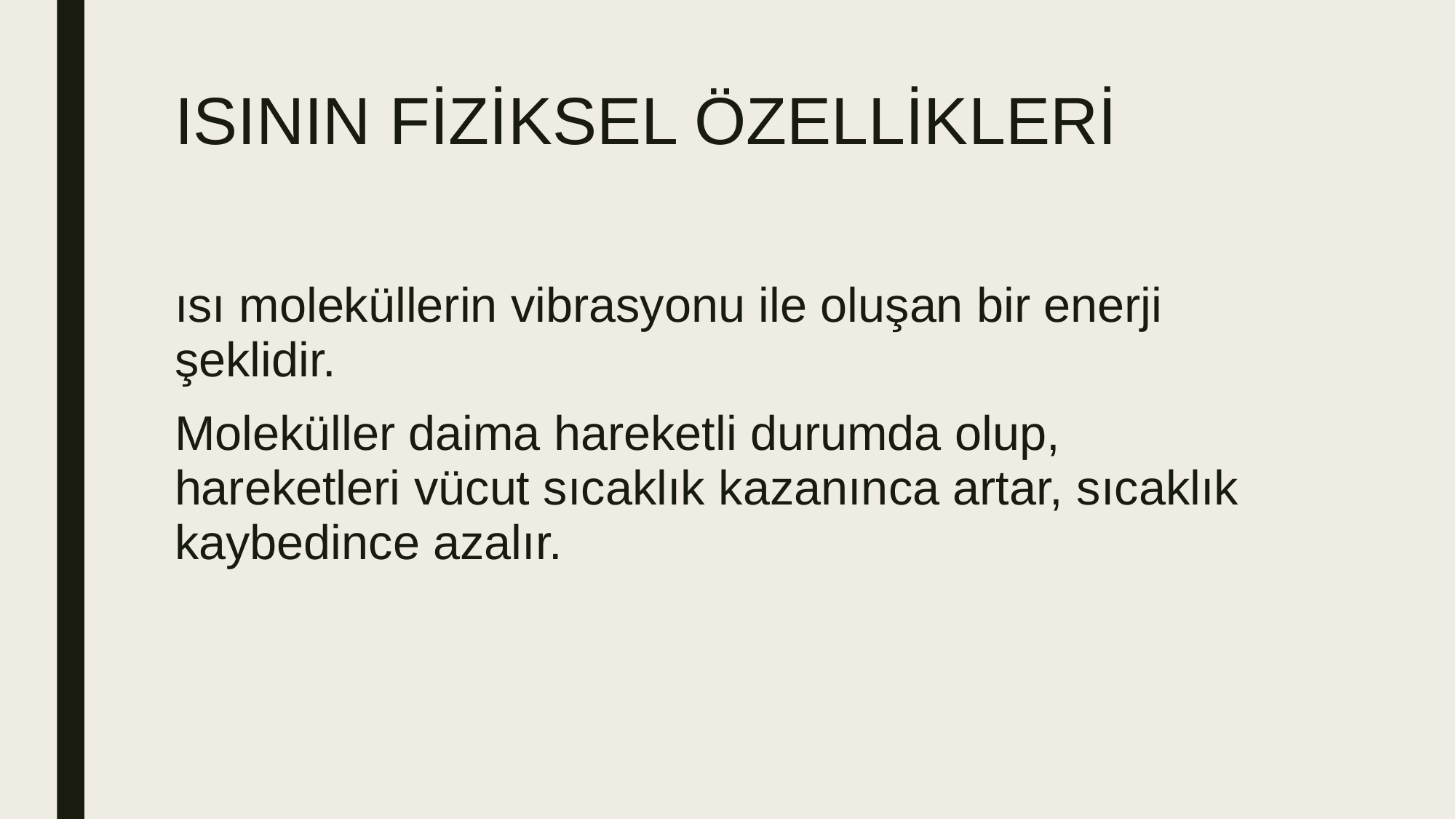

# ISININ FİZİKSEL ÖZELLİKLERİ
ısı moleküllerin vibrasyonu ile oluşan bir enerji şeklidir.
Moleküller daima hareketli durumda olup, hareketleri vücut sıcaklık kazanınca artar, sıcaklık kaybedince azalır.